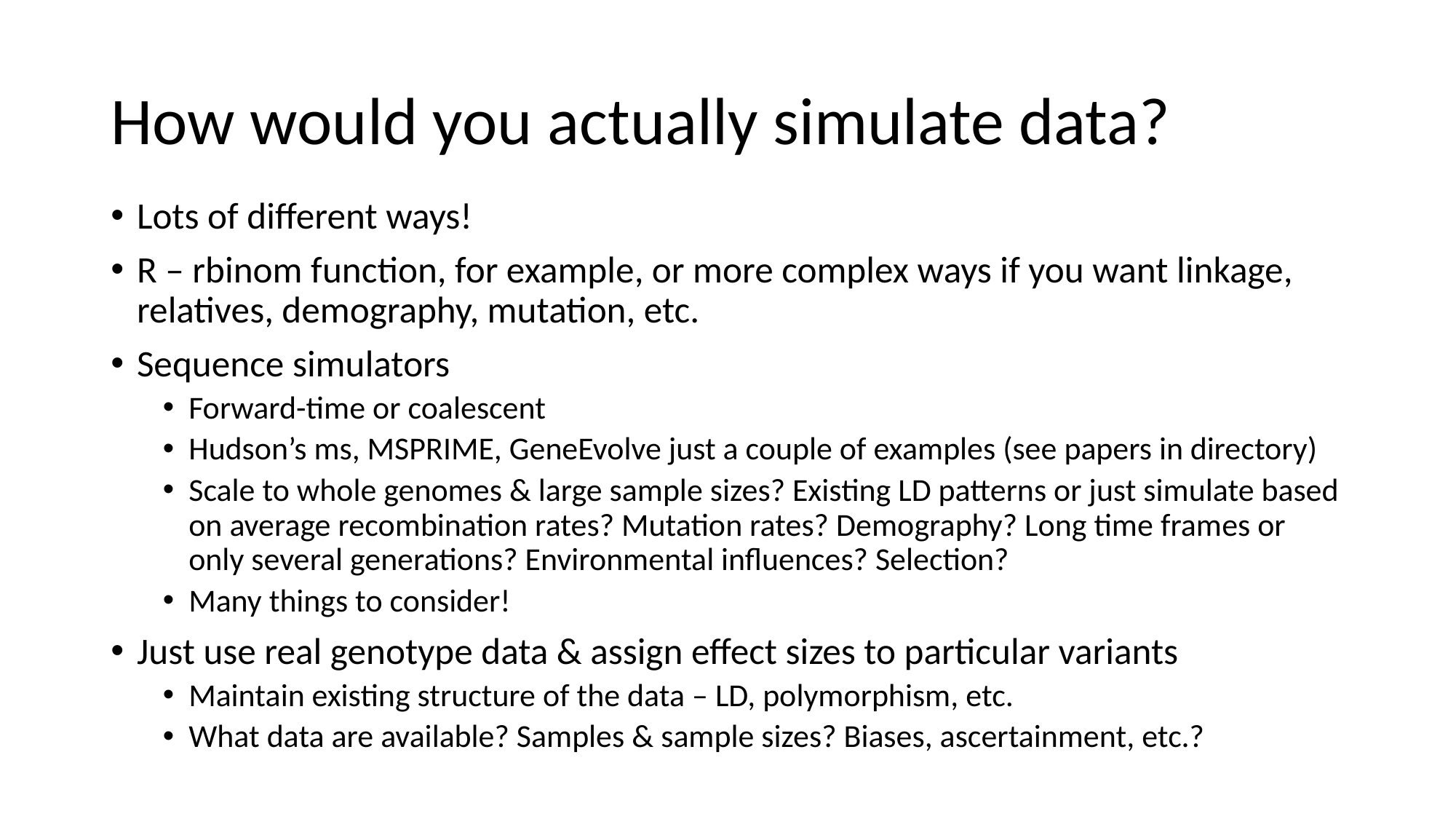

# How would you actually simulate data?
Lots of different ways!
R – rbinom function, for example, or more complex ways if you want linkage, relatives, demography, mutation, etc.
Sequence simulators
Forward-time or coalescent
Hudson’s ms, MSPRIME, GeneEvolve just a couple of examples (see papers in directory)
Scale to whole genomes & large sample sizes? Existing LD patterns or just simulate based on average recombination rates? Mutation rates? Demography? Long time frames or only several generations? Environmental influences? Selection?
Many things to consider!
Just use real genotype data & assign effect sizes to particular variants
Maintain existing structure of the data – LD, polymorphism, etc.
What data are available? Samples & sample sizes? Biases, ascertainment, etc.?